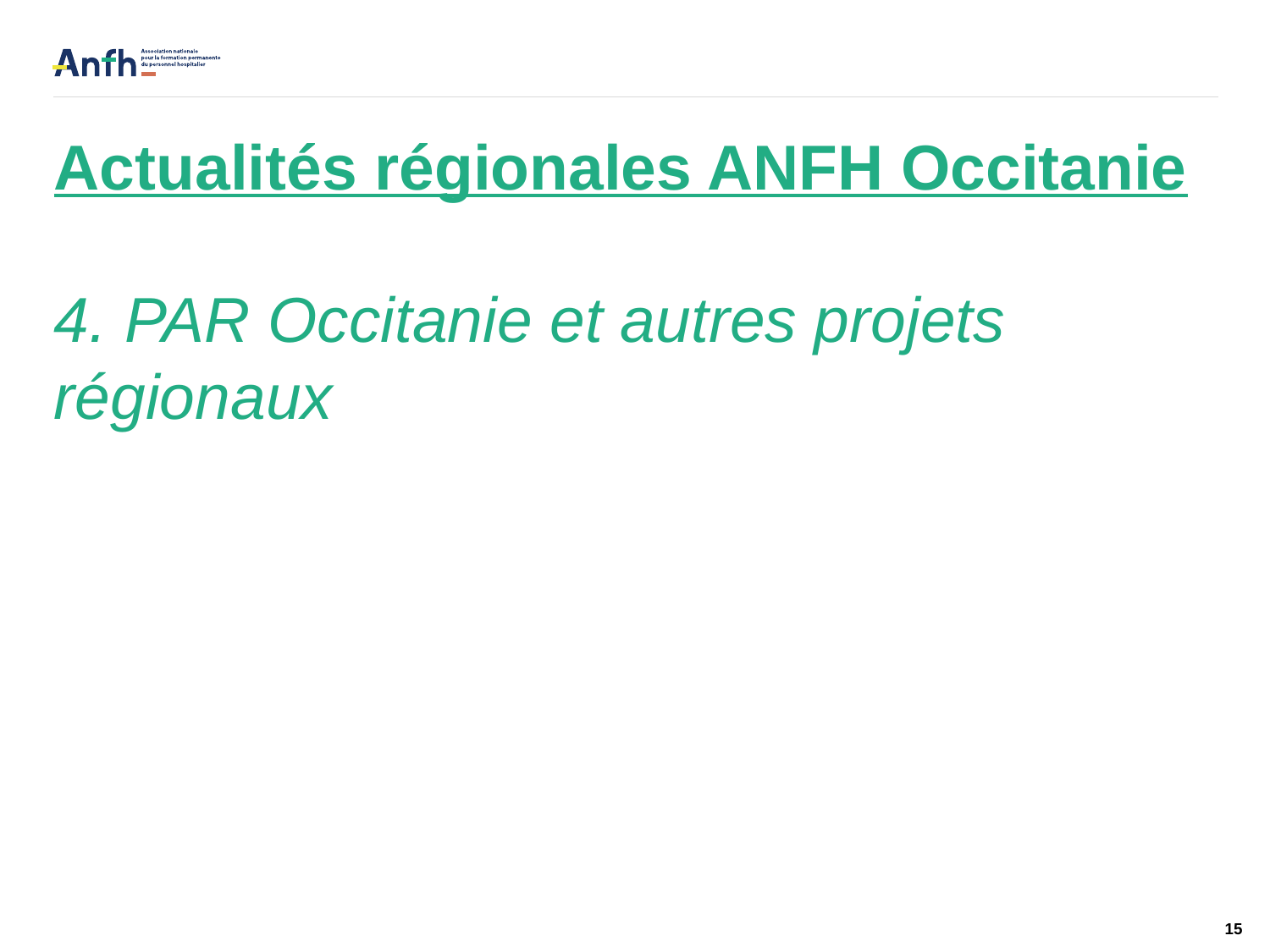

Actualités régionales ANFH Occitanie

4. PAR Occitanie et autres projets régionaux
15